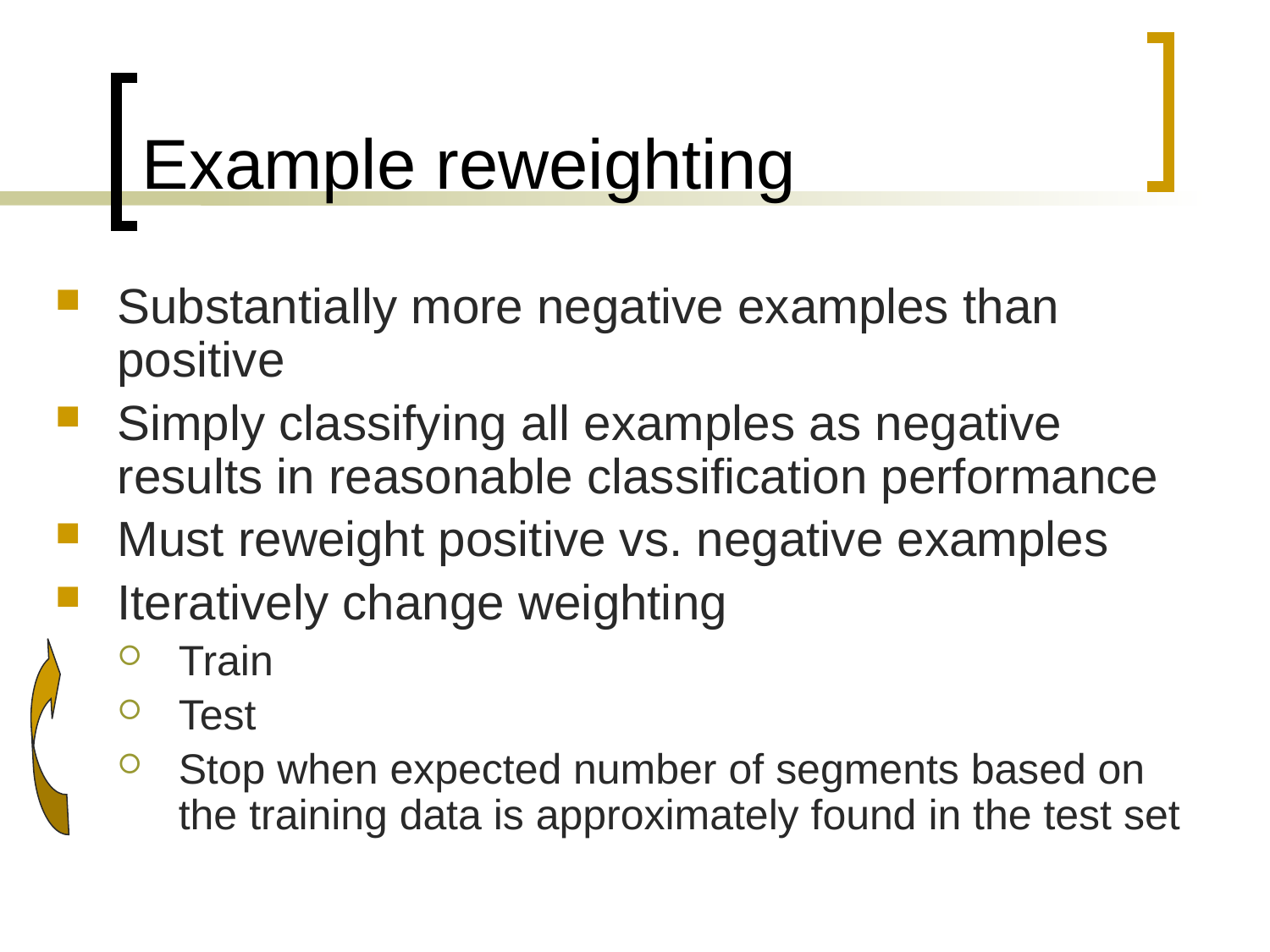

# Example reweighting
Substantially more negative examples than positive
Simply classifying all examples as negative results in reasonable classification performance
Must reweight positive vs. negative examples
Iteratively change weighting
Train
Test
Stop when expected number of segments based on the training data is approximately found in the test set